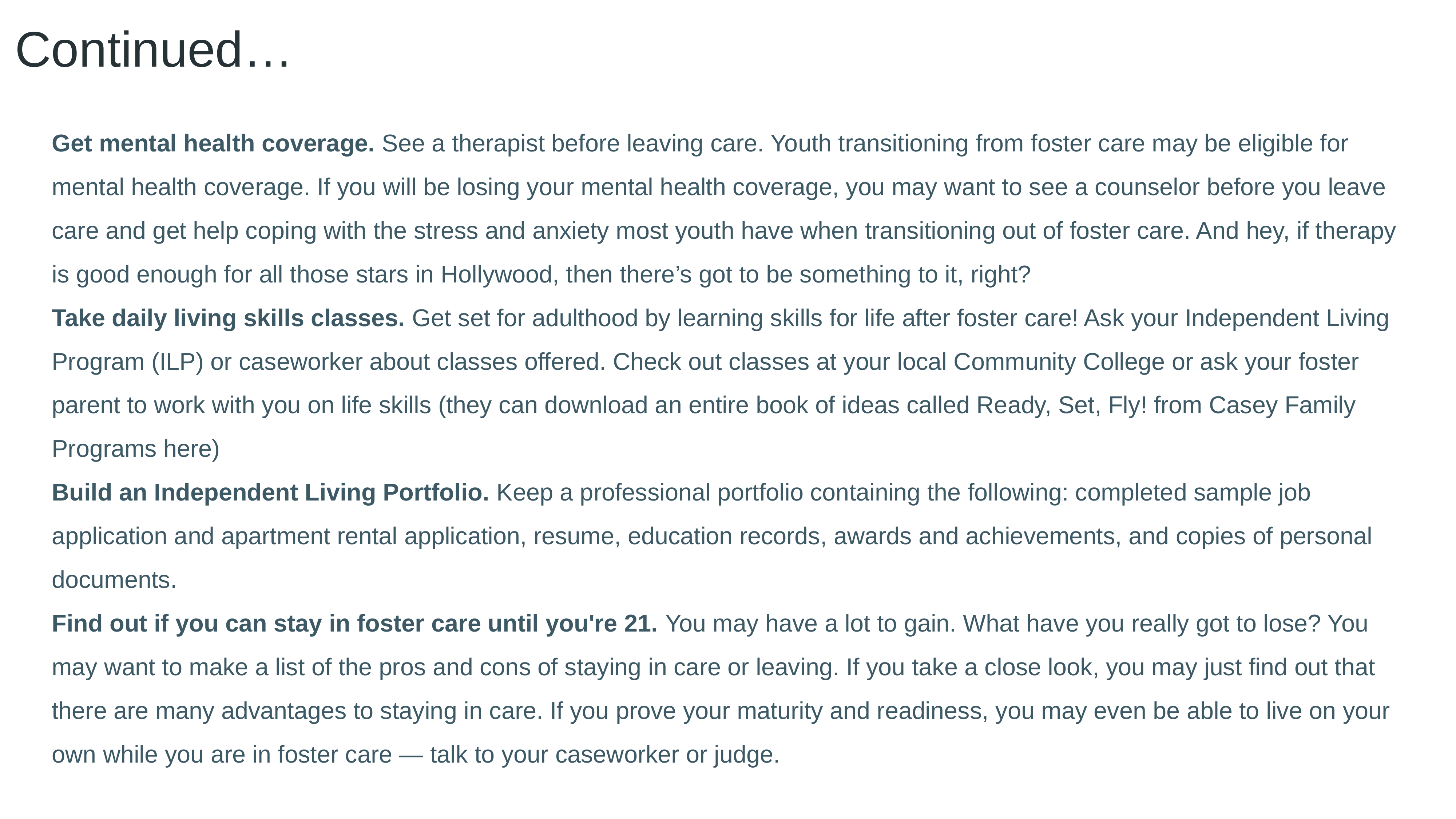

Continued…

Get mental health coverage. See a therapist before leaving care. Youth transitioning from foster care may be eligible for mental health coverage. If you will be losing your mental health coverage, you may want to see a counselor before you leave care and get help coping with the stress and anxiety most youth have when transitioning out of foster care. And hey, if therapy is good enough for all those stars in Hollywood, then there’s got to be something to it, right?
Take daily living skills classes. Get set for adulthood by learning skills for life after foster care! Ask your Independent Living Program (ILP) or caseworker about classes offered. Check out classes at your local Community College or ask your foster parent to work with you on life skills (they can download an entire book of ideas called Ready, Set, Fly! from Casey Family Programs here)
Build an Independent Living Portfolio. Keep a professional portfolio containing the following: completed sample job application and apartment rental application, resume, education records, awards and achievements, and copies of personal documents.
Find out if you can stay in foster care until you're 21. You may have a lot to gain. What have you really got to lose? You may want to make a list of the pros and cons of staying in care or leaving. If you take a close look, you may just find out that there are many advantages to staying in care. If you prove your maturity and readiness, you may even be able to live on your own while you are in foster care — talk to your caseworker or judge.